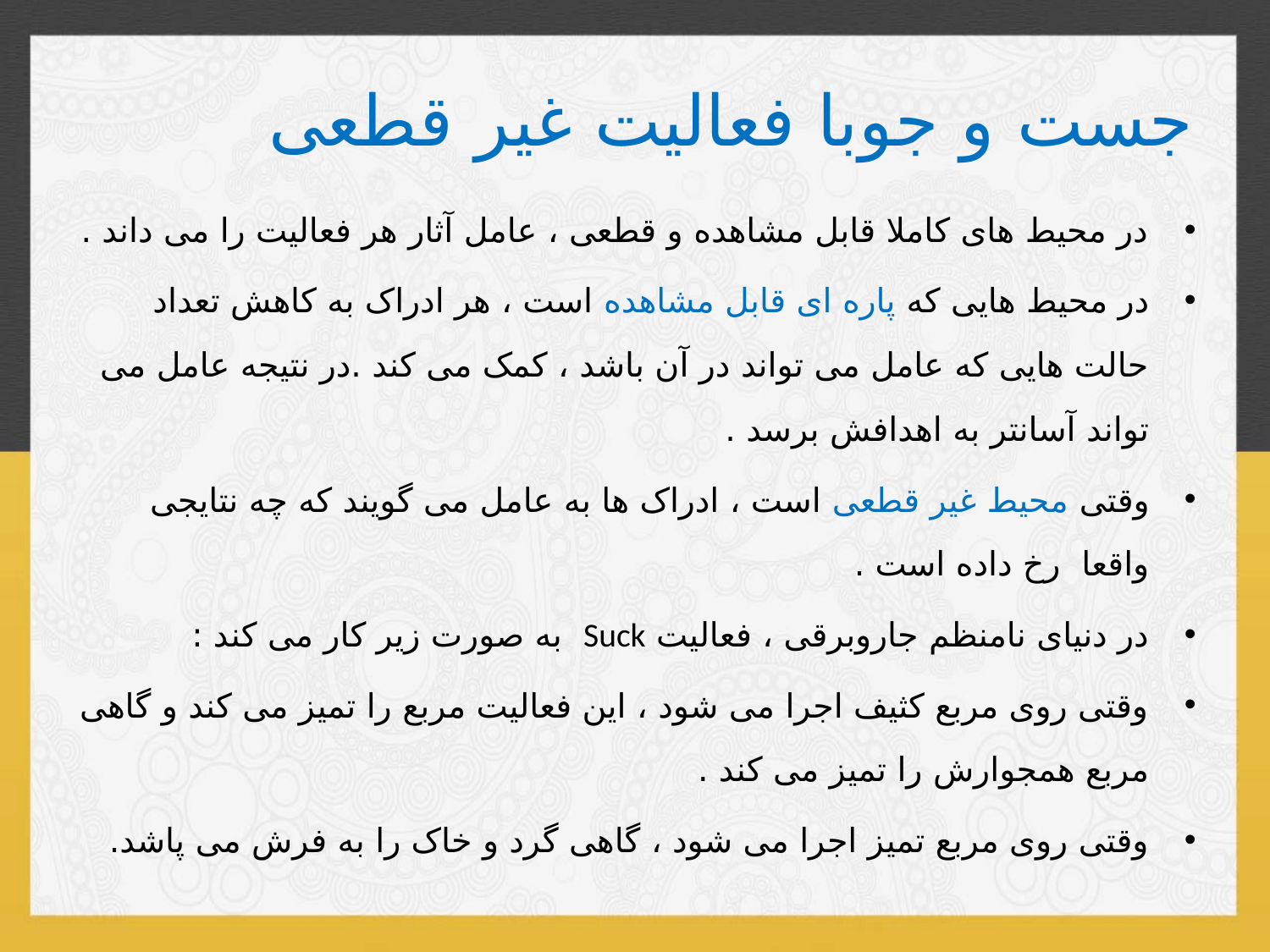

# جست و جوبا فعالیت غیر قطعی
در محیط های کاملا قابل مشاهده و قطعی ، عامل آثار هر فعالیت را می داند .
در محیط هایی که پاره ای قابل مشاهده است ، هر ادراک به کاهش تعداد حالت هایی که عامل می تواند در آن باشد ، کمک می کند .در نتیجه عامل می تواند آسانتر به اهدافش برسد .
وقتی محیط غیر قطعی است ، ادراک ها به عامل می گویند که چه نتایجی واقعا  رخ داده است .
در دنیای نامنظم جاروبرقی ، فعالیت Suck  به صورت زیر کار می کند :
وقتی روی مربع کثیف اجرا می شود ، این فعالیت مربع را تمیز می کند و گاهی مربع همجوارش را تمیز می کند .
وقتی روی مربع تمیز اجرا می شود ، گاهی گرد و خاک را به فرش می پاشد.